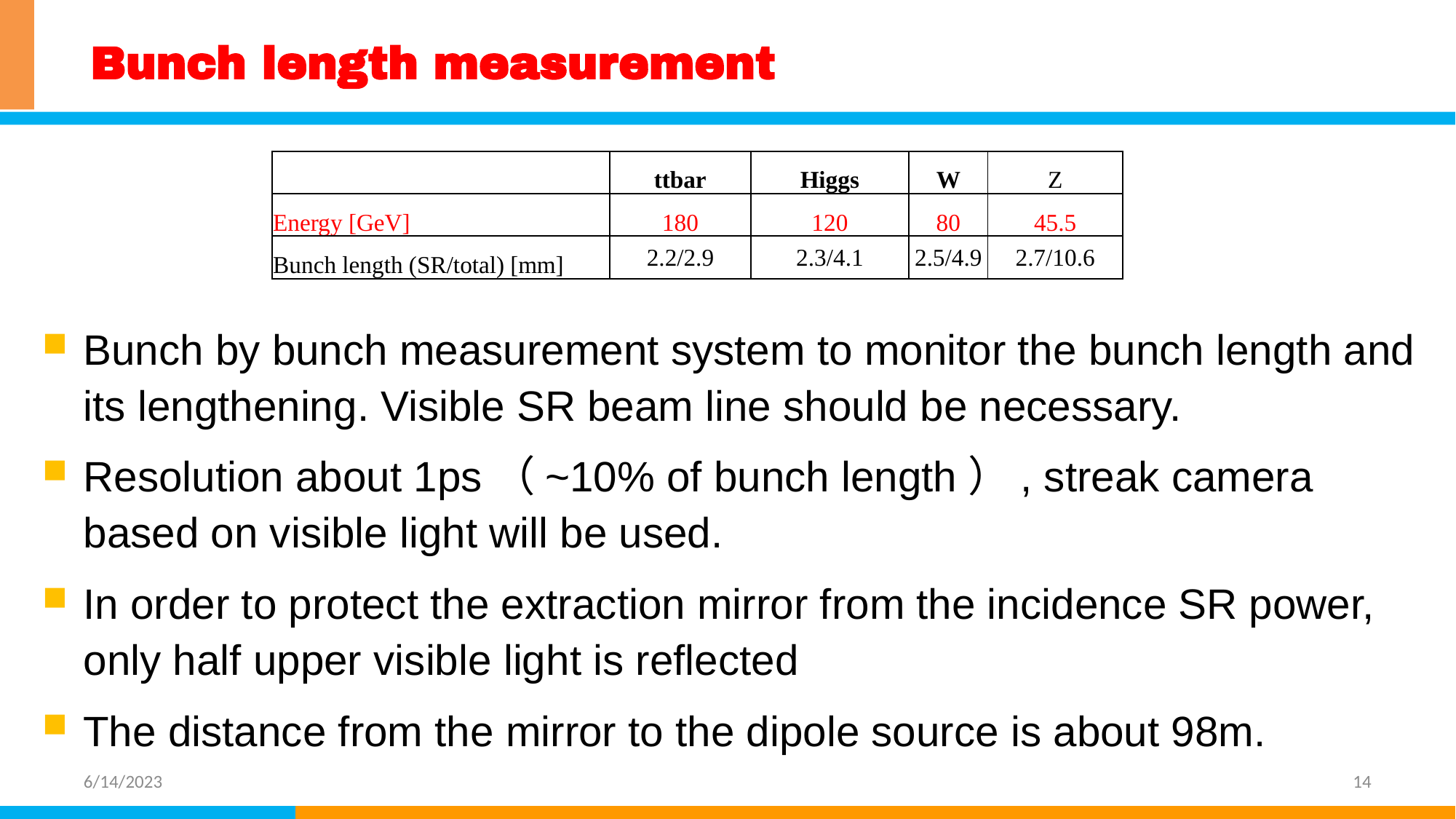

# Bunch length measurement
|  | ttbar | Higgs | W | Z |
| --- | --- | --- | --- | --- |
| Energy [GeV] | 180 | 120 | 80 | 45.5 |
| Bunch length (SR/total) [mm] | 2.2/2.9 | 2.3/4.1 | 2.5/4.9 | 2.7/10.6 |
Bunch by bunch measurement system to monitor the bunch length and its lengthening. Visible SR beam line should be necessary.
Resolution about 1ps（~10% of bunch length）, streak camera based on visible light will be used.
In order to protect the extraction mirror from the incidence SR power, only half upper visible light is reflected
The distance from the mirror to the dipole source is about 98m.
6/14/2023
14